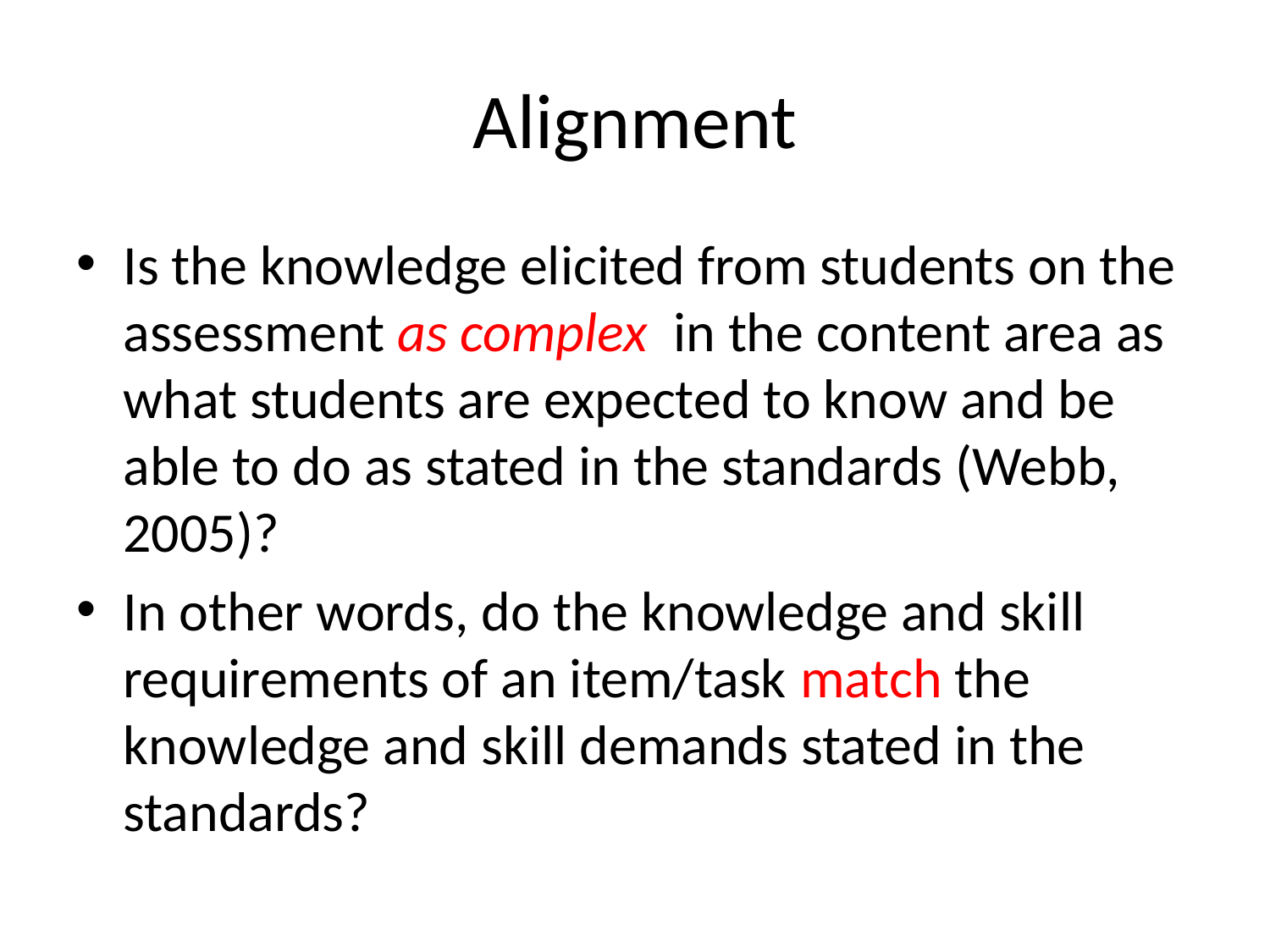

# Alignment
Is the knowledge elicited from students on the assessment as complex  in the content area as what students are expected to know and be able to do as stated in the standards (Webb, 2005)?
In other words, do the knowledge and skill requirements of an item/task match the knowledge and skill demands stated in the standards?